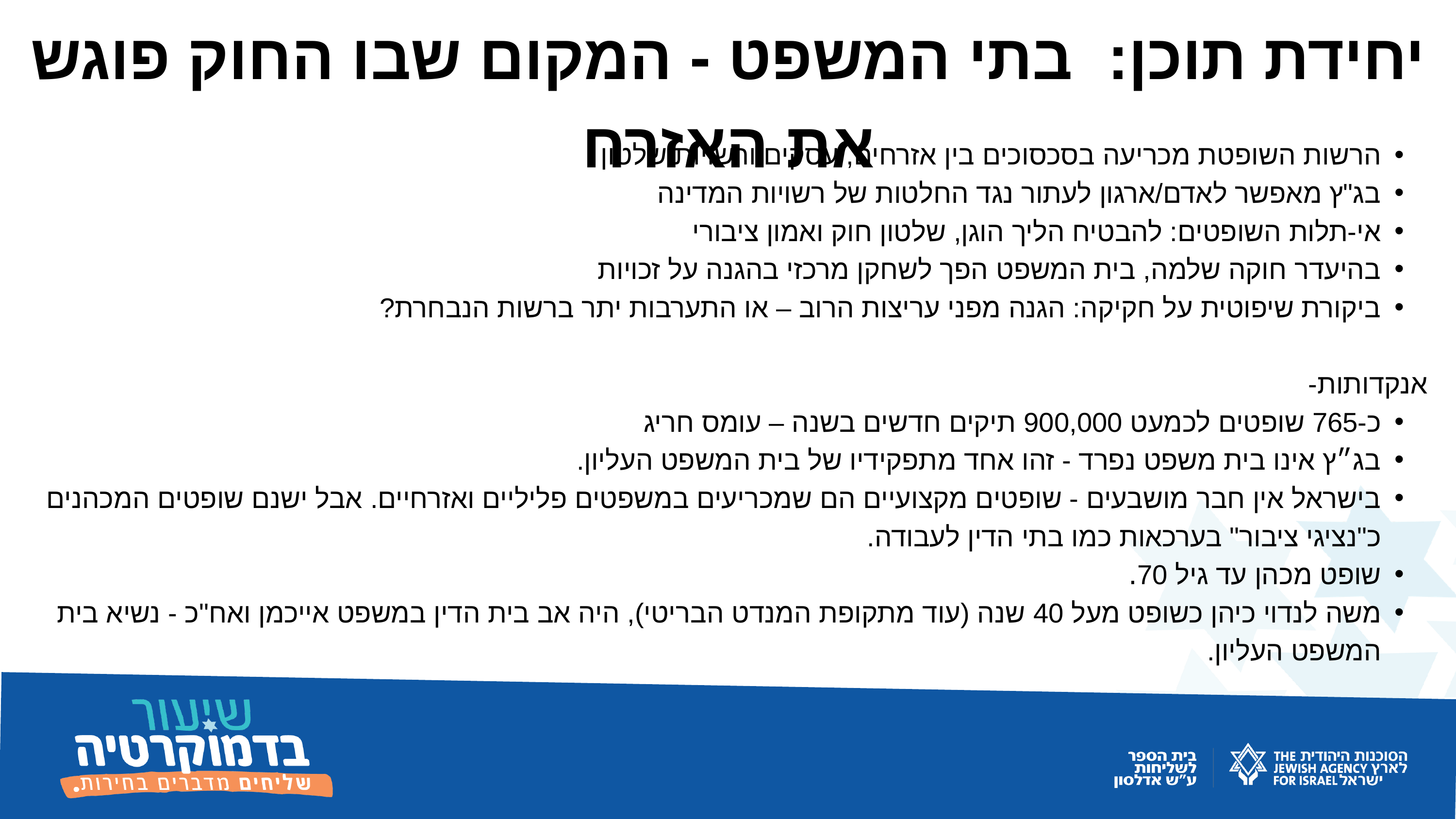

יחידת תוכן:  בתי המשפט - המקום שבו החוק פוגש את האזרח
הרשות השופטת מכריעה בסכסוכים בין אזרחים, עסקים ורשויות שלטון
בג"ץ מאפשר לאדם/ארגון לעתור נגד החלטות של רשויות המדינה
אי-תלות השופטים: להבטיח הליך הוגן, שלטון חוק ואמון ציבורי
בהיעדר חוקה שלמה, בית המשפט הפך לשחקן מרכזי בהגנה על זכויות
ביקורת שיפוטית על חקיקה: הגנה מפני עריצות הרוב – או התערבות יתר ברשות הנבחרת?

אנקדותות-
כ-765 שופטים לכמעט 900,000 תיקים חדשים בשנה – עומס חריג
בג״ץ אינו בית משפט נפרד - זהו אחד מתפקידיו של בית המשפט העליון.
בישראל אין חבר מושבעים - שופטים מקצועיים הם שמכריעים במשפטים פליליים ואזרחיים. אבל ישנם שופטים המכהנים כ"נציגי ציבור" בערכאות כמו בתי הדין לעבודה.
שופט מכהן עד גיל 70.
משה לנדוי כיהן כשופט מעל 40 שנה (עוד מתקופת המנדט הבריטי), היה אב בית הדין במשפט אייכמן ואח"כ - נשיא בית המשפט העליון.